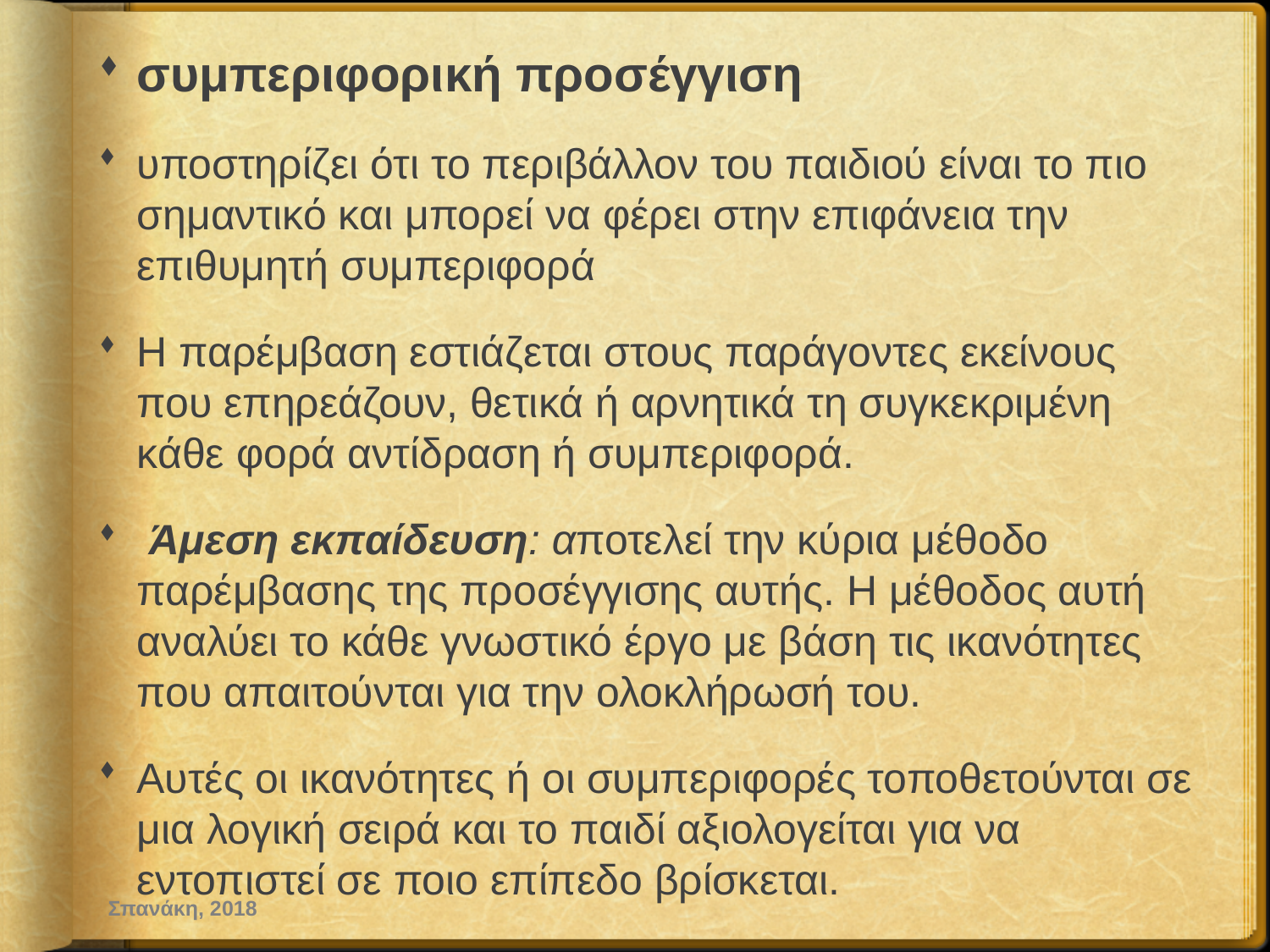

συμπεριφορική προσέγγιση
υποστηρίζει ότι το περιβάλλον του παιδιού είναι το πιο σημαντικό και μπορεί να φέρει στην επιφάνεια την επιθυμητή συμπεριφορά
Η παρέμβαση εστιάζεται στους παράγοντες εκείνους που επηρεάζουν, θετικά ή αρνητικά τη συγκεκριμένη κάθε φορά αντίδραση ή συμπεριφορά.
 Άμεση εκπαίδευση: αποτελεί την κύρια μέθοδο παρέμβασης της προσέγγισης αυτής. Η μέθοδος αυτή αναλύει το κάθε γνωστικό έργο με βάση τις ικανότητες που απαιτούνται για την ολοκλήρωσή του.
Αυτές οι ικανότητες ή οι συμπεριφορές τοποθετούνται σε μια λογική σειρά και το παιδί αξιολογείται για να εντοπιστεί σε ποιο επίπεδο βρίσκεται.

Σπανάκη, 2018